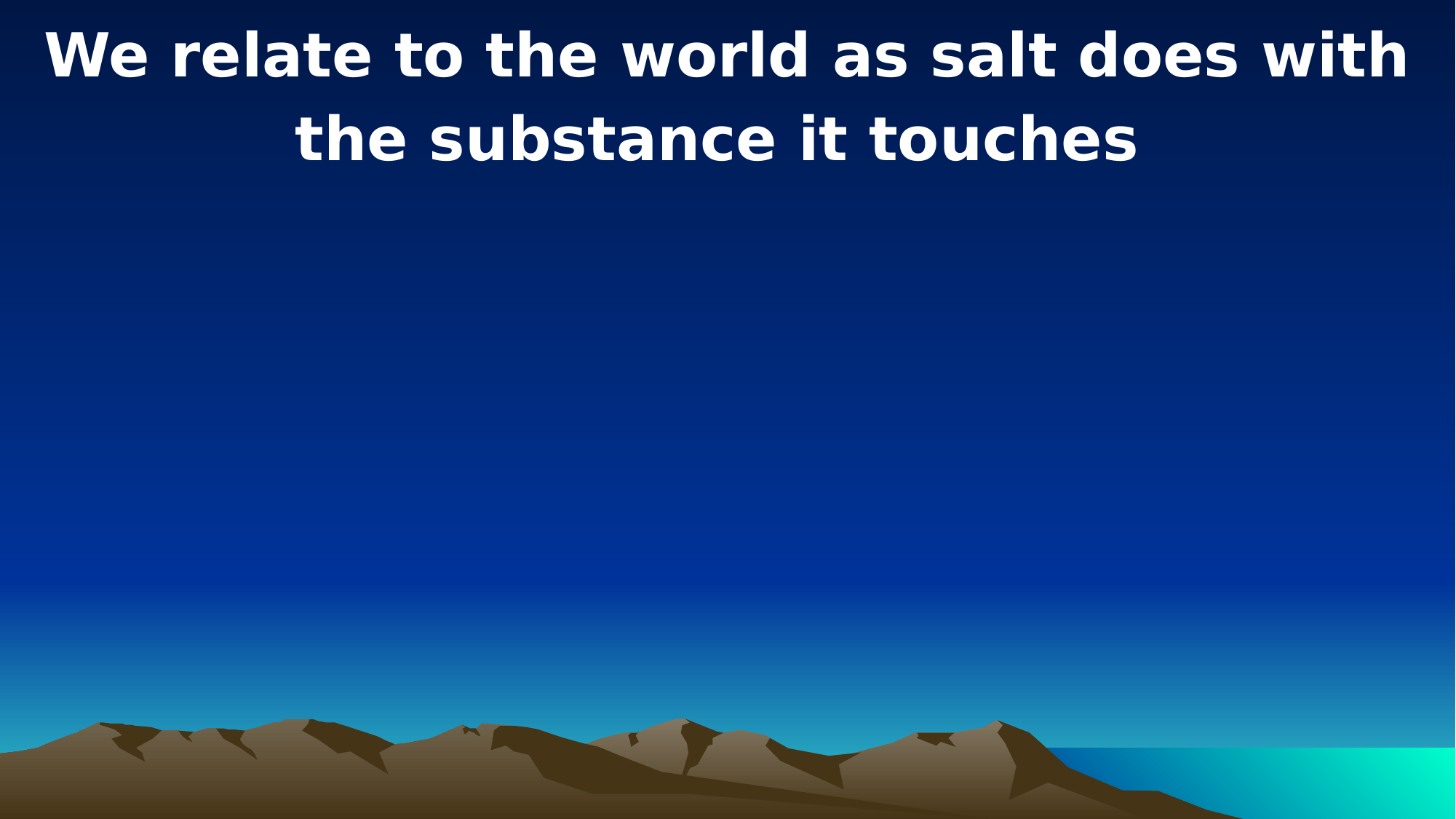

We relate to the world as salt does with the substance it touches